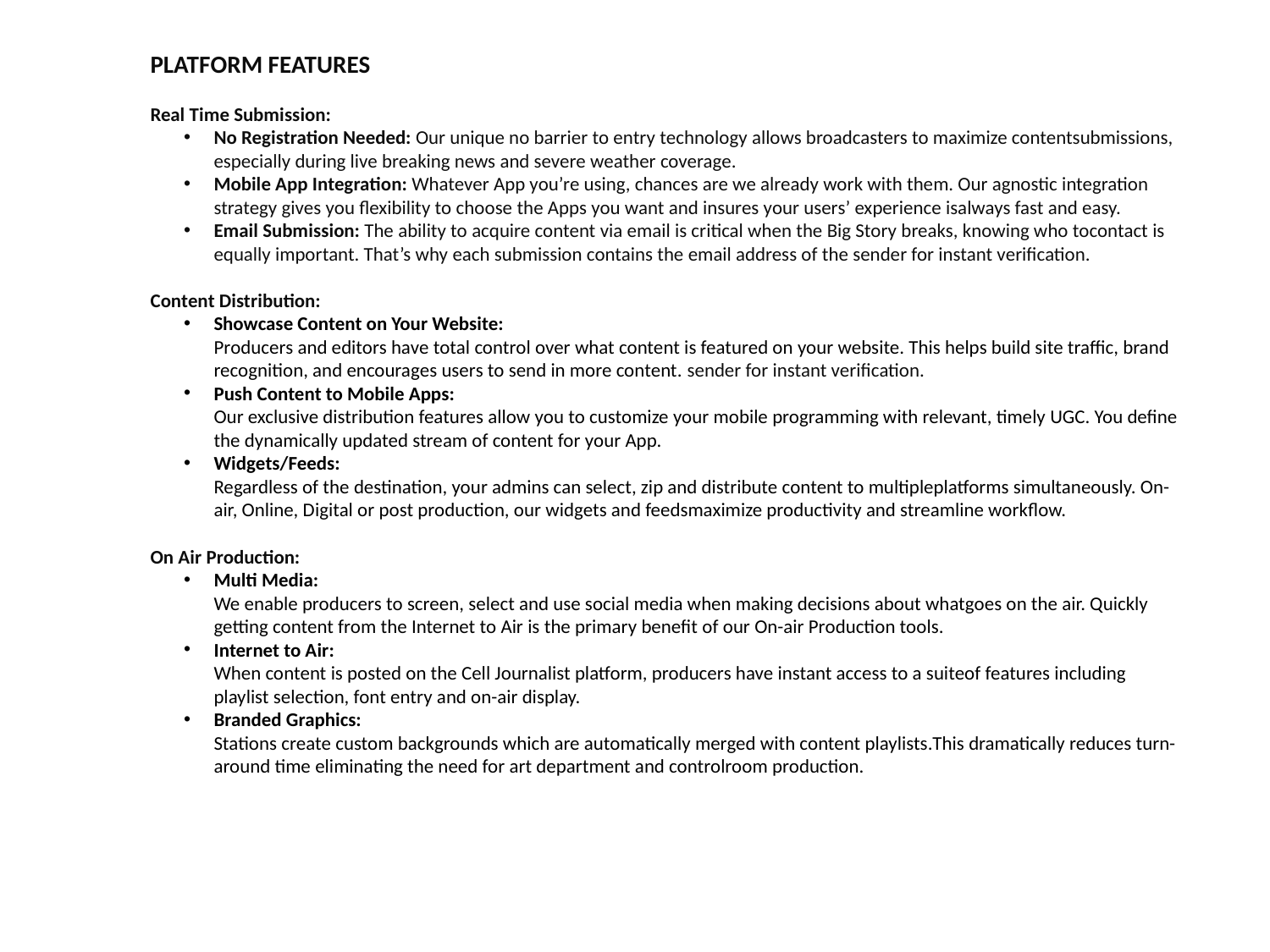

PLATFORM FEATURES

Real Time Submission:
No Registration Needed: Our unique no barrier to entry technology allows broadcasters to maximize content submissions, especially during live breaking news and severe weather coverage.
Mobile App Integration: Whatever App you’re using, chances are we already work with them. Our agnostic integration strategy gives you flexibility to choose the Apps you want and insures your users’ experience is always fast and easy.
Email Submission: The ability to acquire content via email is critical when the Big Story breaks, knowing who to contact is equally important. That’s why each submission contains the email address of the sender for instant verification.

Content Distribution:
Showcase Content on Your Website:
Producers and editors have total control over what content is featured on your website. This helps build site traffic, brand recognition, and encourages users to send in more content. sender for instant verification.
Push Content to Mobile Apps:
Our exclusive distribution features allow you to customize your mobile programming with relevant, timely UGC. You define the dynamically updated stream of content for your App.
Widgets/Feeds:
Regardless of the destination, your admins can select, zip and distribute content to multiple platforms simultaneously. On-air, Online, Digital or post production, our widgets and feeds maximize productivity and streamline workflow.

On Air Production:
Multi Media:
We enable producers to screen, select and use social media when making decisions about what goes on the air. Quickly getting content from the Internet to Air is the primary benefit of our On- air Production tools.
Internet to Air:
When content is posted on the Cell Journalist platform, producers have instant access to a suite of features including playlist selection, font entry and on-air display.
Branded Graphics:
Stations create custom backgrounds which are automatically merged with content playlists. This dramatically reduces turn-around time eliminating the need for art department and control room production.